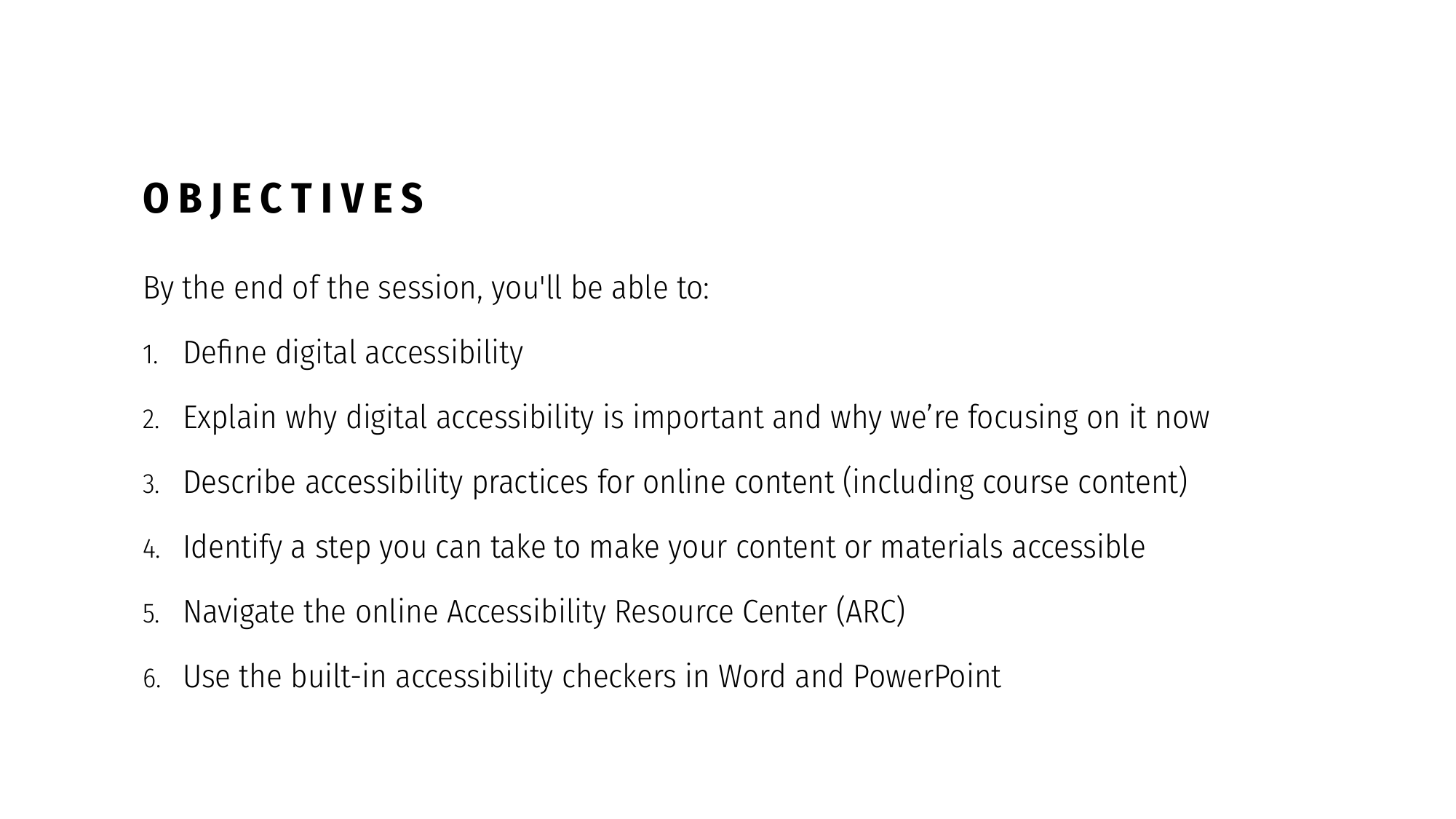

# Objectives
By the end of the session, you'll be able to:
Define digital accessibility
Explain why digital accessibility is important and why we’re focusing on it now
Describe accessibility practices for online content (including course content)
Identify a step you can take to make your content or materials accessible
Navigate the online Accessibility Resource Center (ARC)
Use the built-in accessibility checkers in Word and PowerPoint